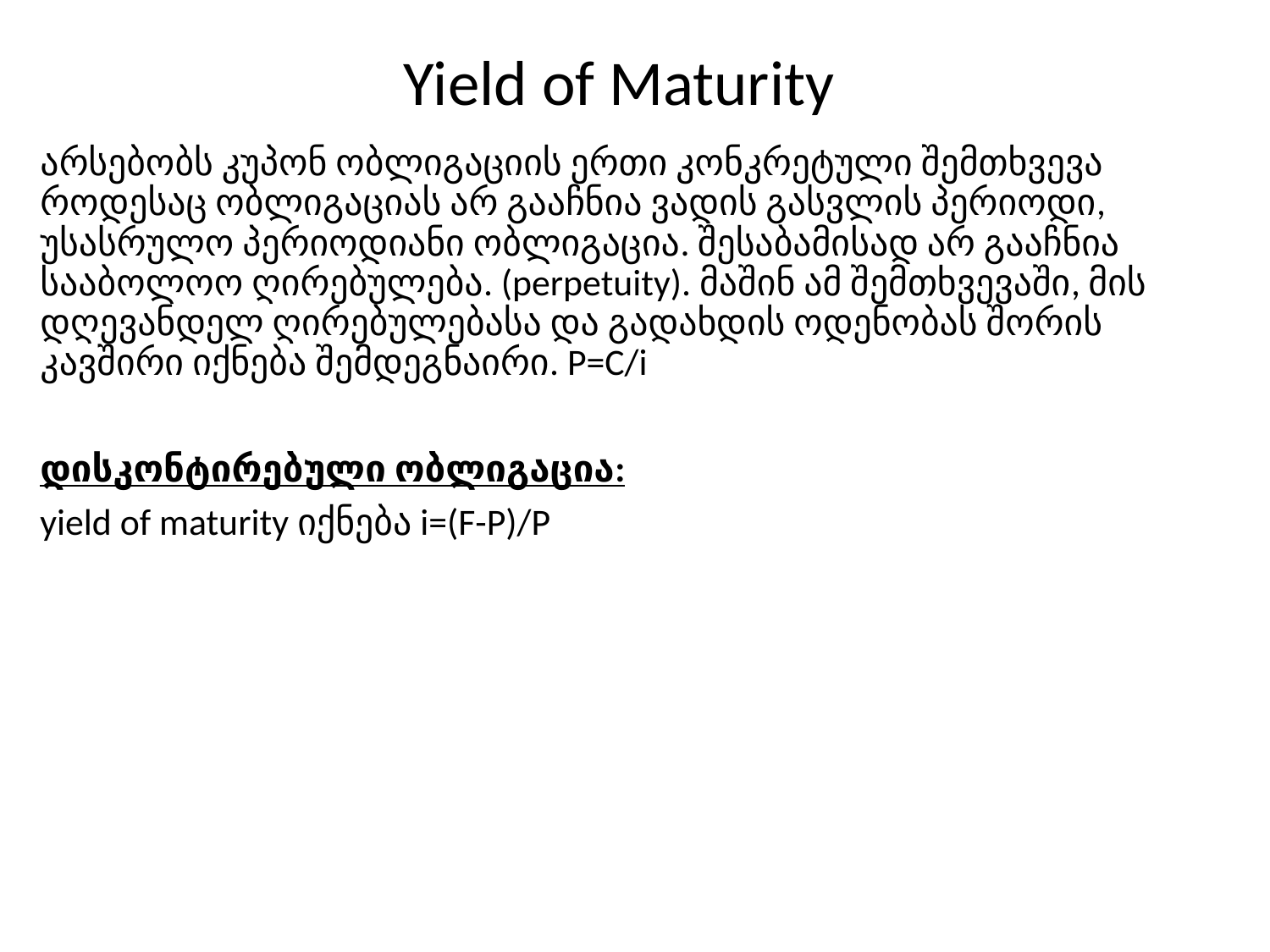

# Yield of Maturity
არსებობს კუპონ ობლიგაციის ერთი კონკრეტული შემთხვევა როდესაც ობლიგაციას არ გააჩნია ვადის გასვლის პერიოდი, უსასრულო პერიოდიანი ობლიგაცია. შესაბამისად არ გააჩნია სააბოლოო ღირებულება. (perpetuity). მაშინ ამ შემთხვევაში, მის დღევანდელ ღირებულებასა და გადახდის ოდენობას შორის კავშირი იქნება შემდეგნაირი. P=C/i

დისკონტირებული ობლიგაცია:
yield of maturity იქნება i=(F-P)/P